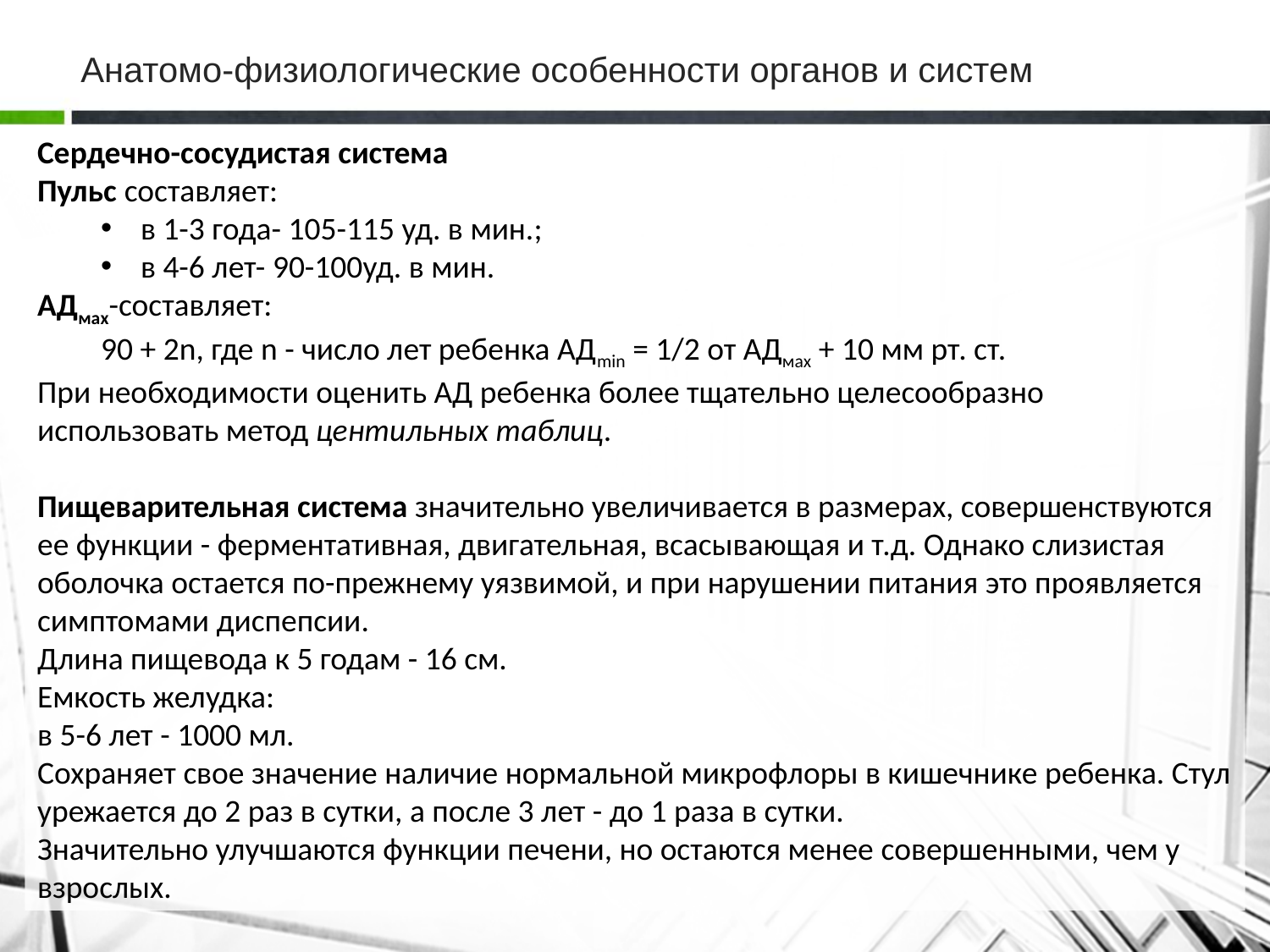

# Анатомо-физиологические особенности органов и систем
Сердечно-сосудистая система
Пульс составляет:
в 1-3 года- 105-115 уд. в мин.;
в 4-6 лет- 90-100уд. в мин.
АДмах-составляет:
90 + 2n, где n - число лет ребенка AДmin = 1/2 от АДмах + 10 мм рт. ст.
При необходимости оценить АД ребенка более тщательно целесообразно использовать метод центильных таблиц.

Пищеварительная система значительно увеличивается в размерах, совершенствуются ее функции - ферментативная, двигательная, всасывающая и т.д. Однако слизистая оболочка остается по-прежнему уязвимой, и при нарушении питания это проявляется симптомами диспепсии.
Длина пищевода к 5 годам - 16 см.
Емкость желудка:
в 5-6 лет - 1000 мл.
Сохраняет свое значение наличие нормальной микрофлоры в кишечнике ребенка. Стул урежается до 2 раз в сутки, а после 3 лет - до 1 раза в сутки.
Значительно улучшаются функции печени, но остаются менее совершенными, чем у взрослых.